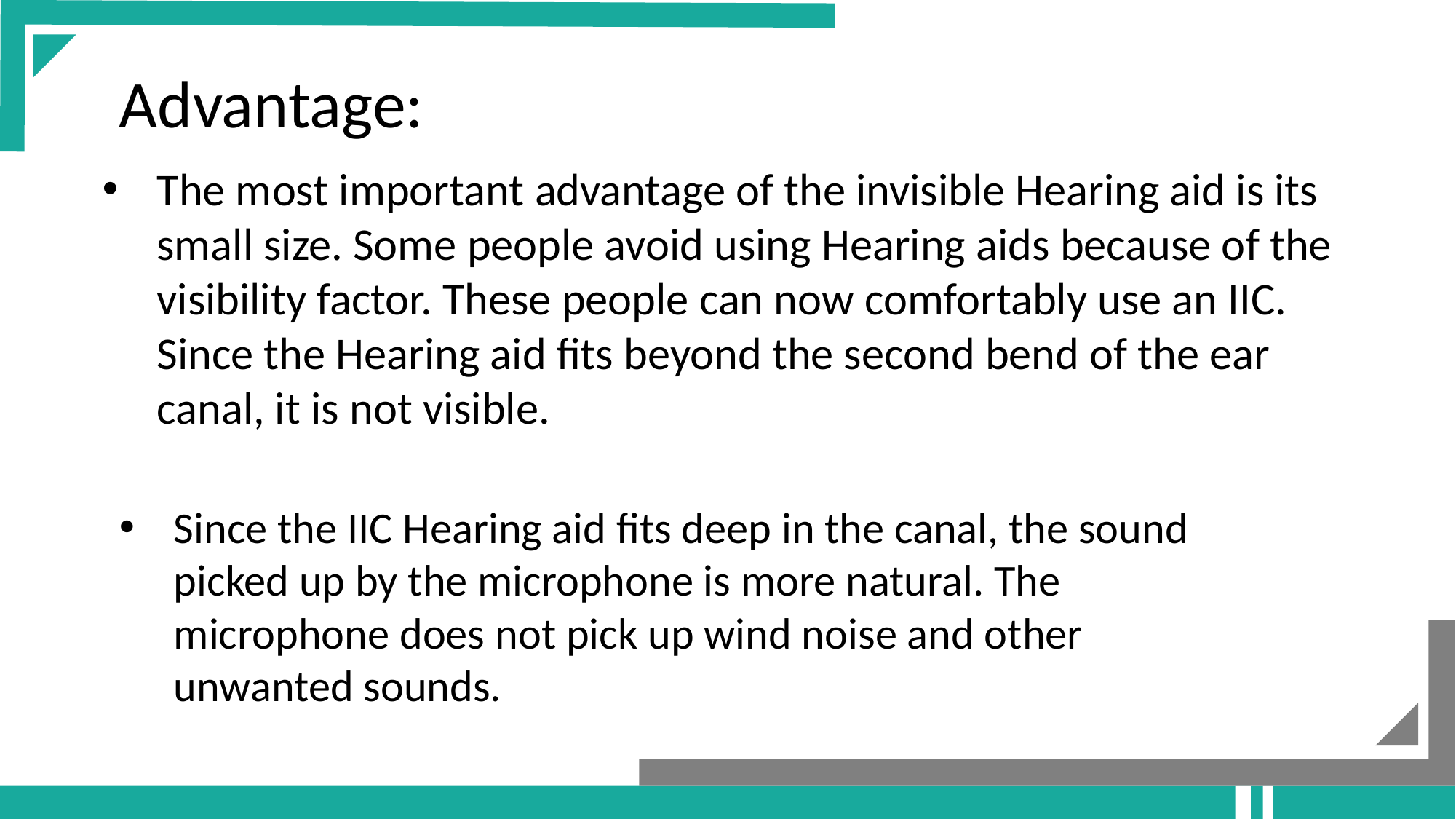

Advantage:
The most important advantage of the invisible Hearing aid is its small size. Some people avoid using Hearing aids because of the visibility factor. These people can now comfortably use an IIC. Since the Hearing aid fits beyond the second bend of the ear canal, it is not visible.
Add your title
Add your title
Since the IIC Hearing aid fits deep in the canal, the sound picked up by the microphone is more natural. The microphone does not pick up wind noise and other unwanted sounds.